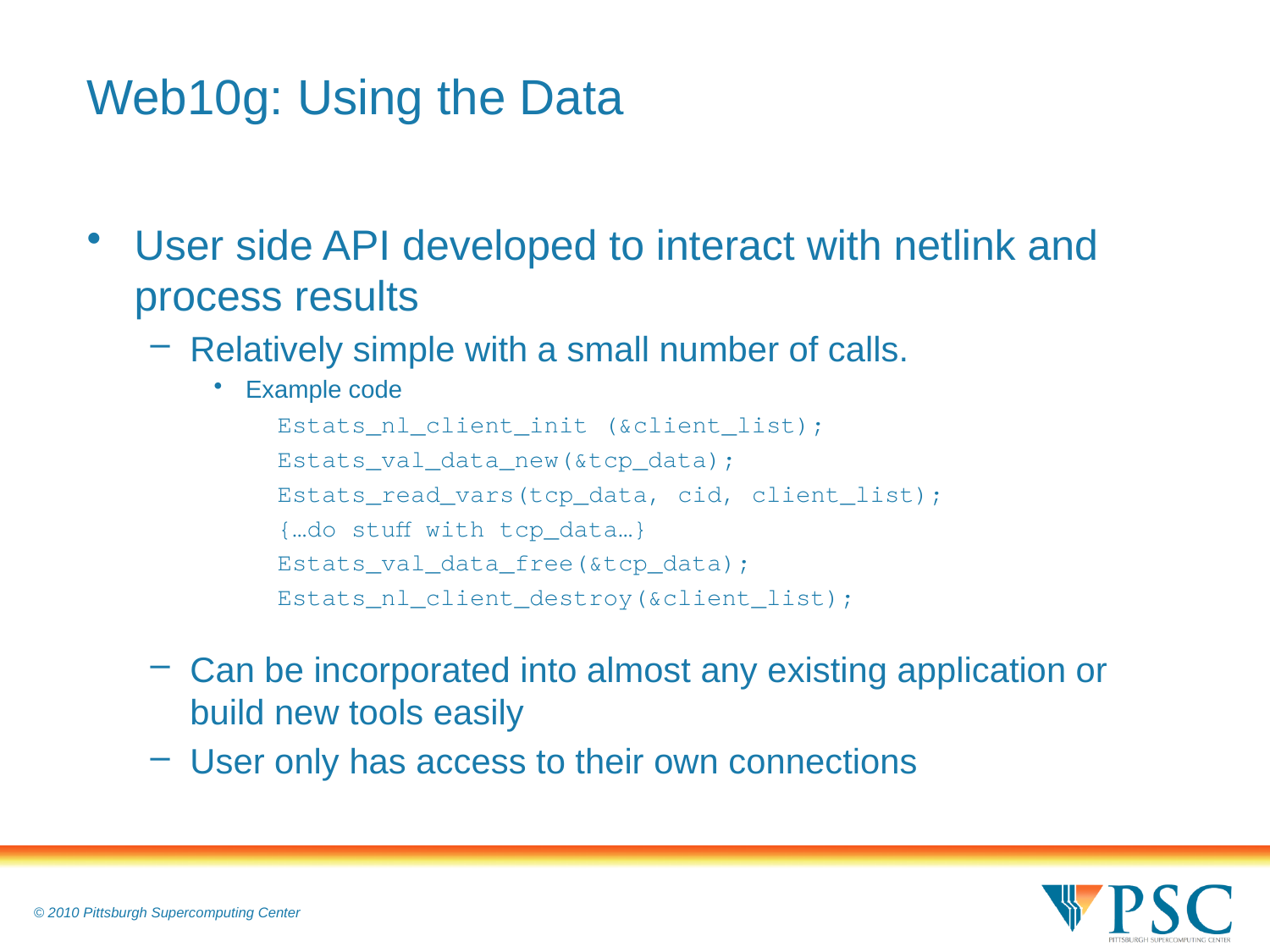

# Web10g: Using the Data
User side API developed to interact with netlink and process results
Relatively simple with a small number of calls.
Example code
Estats_nl_client_init (&client_list);
Estats_val_data_new(&tcp_data);
Estats_read_vars(tcp_data, cid, client_list);
{…do stuff with tcp_data…}
Estats_val_data_free(&tcp_data);
Estats_nl_client_destroy(&client_list);

Can be incorporated into almost any existing application or build new tools easily
User only has access to their own connections